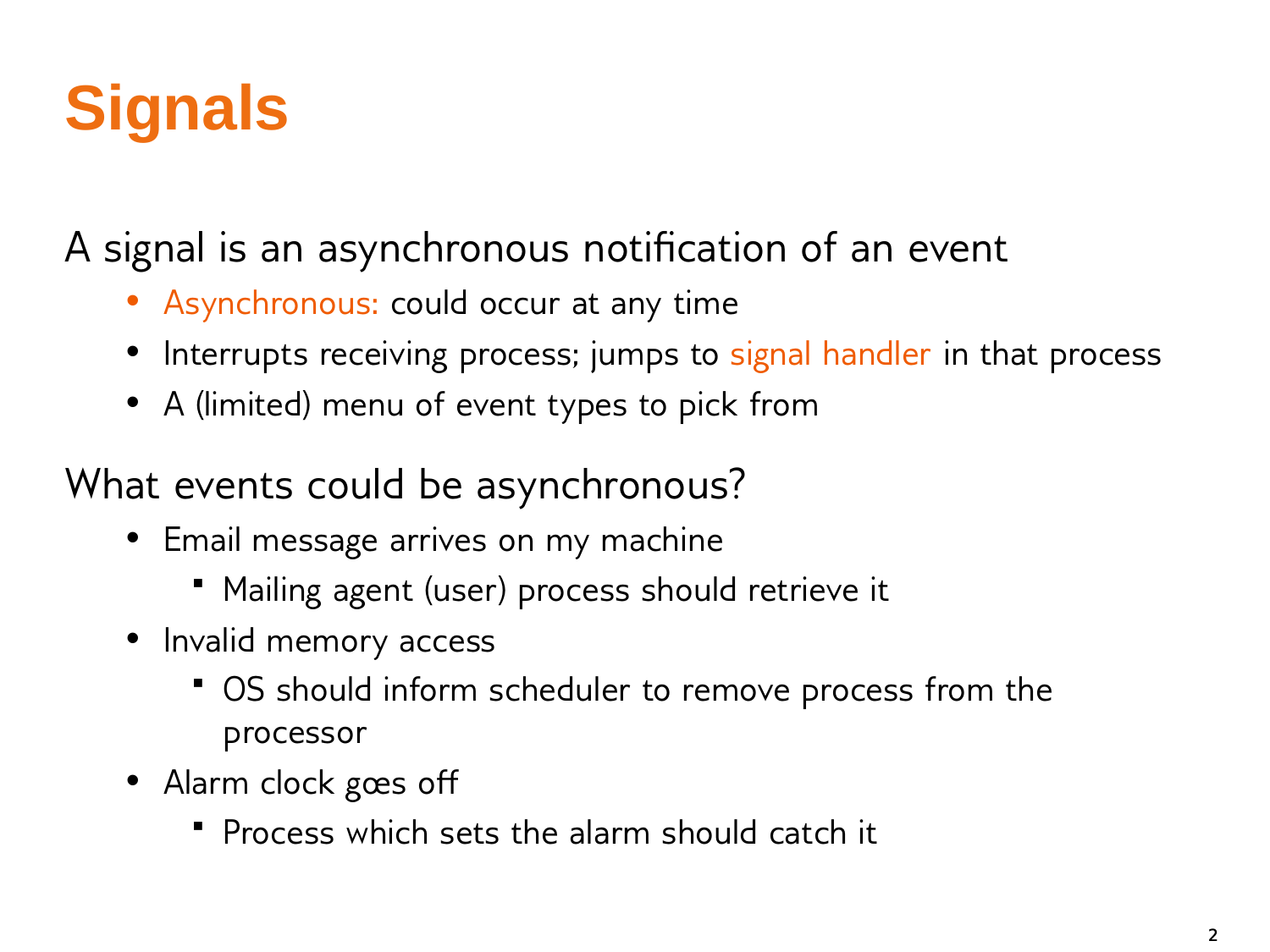

# Signals
A signal is an asynchronous notification of an event
Asynchronous: could occur at any time
Interrupts receiving process; jumps to signal handler in that process
A (limited) menu of event types to pick from
What events could be asynchronous?
Email message arrives on my machine
Mailing agent (user) process should retrieve it
Invalid memory access
OS should inform scheduler to remove process from the processor
Alarm clock goes off
Process which sets the alarm should catch it